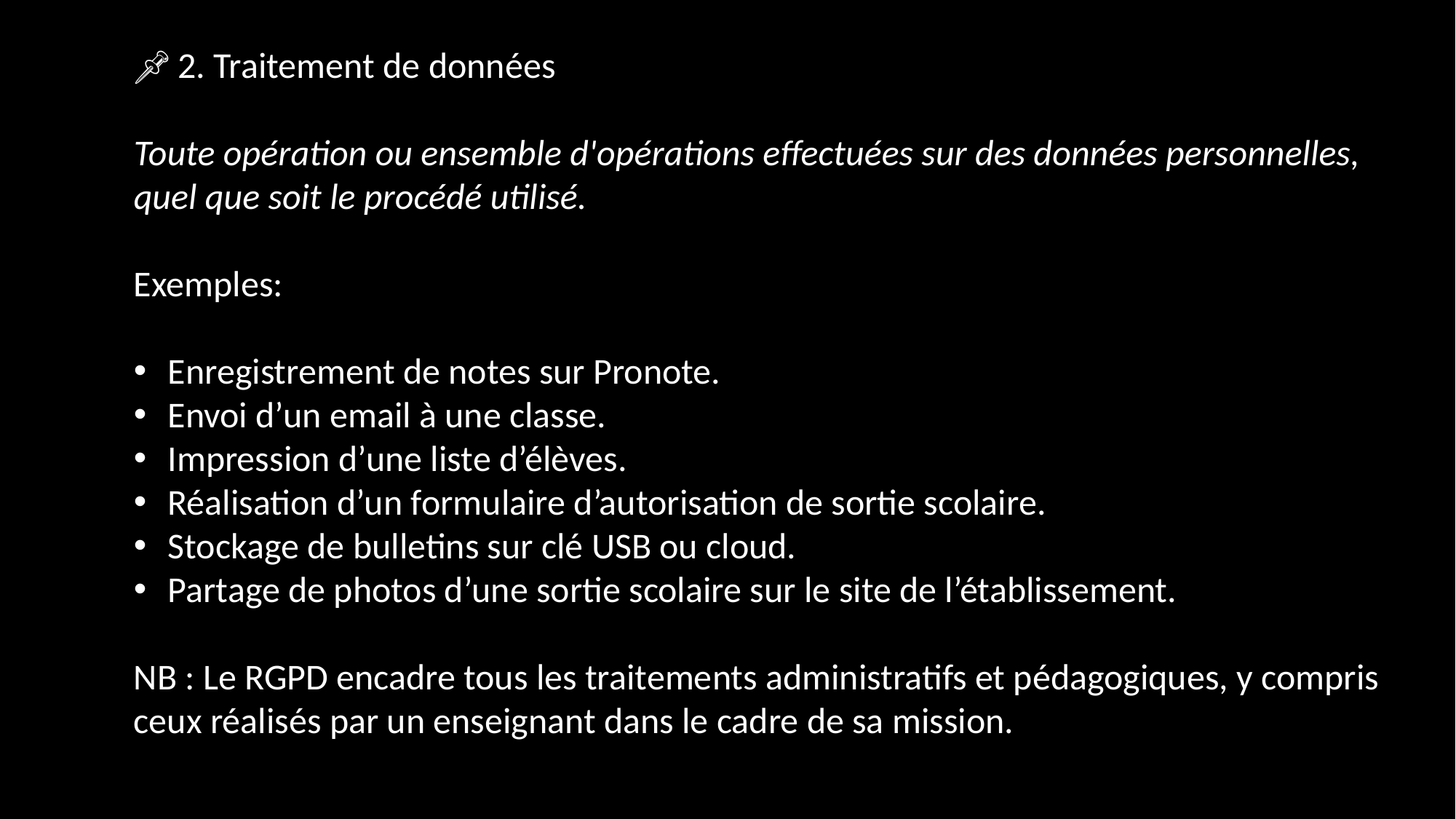

📌 2. Traitement de données

Toute opération ou ensemble d'opérations effectuées sur des données personnelles, quel que soit le procédé utilisé.

Exemples:

Enregistrement de notes sur Pronote.
Envoi d’un email à une classe.
Impression d’une liste d’élèves.
Réalisation d’un formulaire d’autorisation de sortie scolaire.
Stockage de bulletins sur clé USB ou cloud.
Partage de photos d’une sortie scolaire sur le site de l’établissement.

NB : Le RGPD encadre tous les traitements administratifs et pédagogiques, y compris ceux réalisés par un enseignant dans le cadre de sa mission.